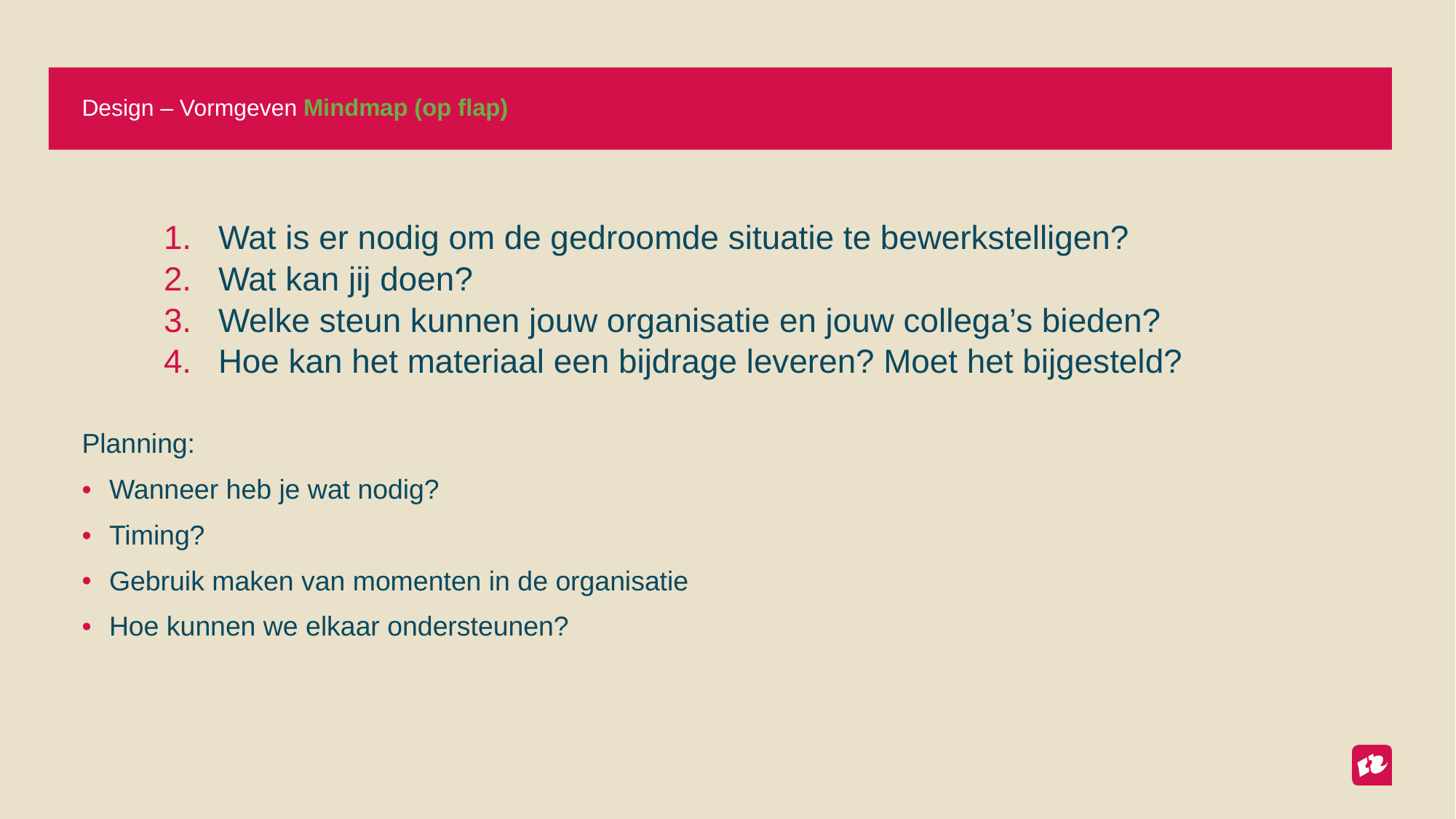

# Design – Vormgeven Mindmap (op flap)
Wat is er nodig om de gedroomde situatie te bewerkstelligen?
Wat kan jij doen?
Welke steun kunnen jouw organisatie en jouw collega’s bieden?
Hoe kan het materiaal een bijdrage leveren? Moet het bijgesteld?

Planning:
Wanneer heb je wat nodig?
Timing?
Gebruik maken van momenten in de organisatie
Hoe kunnen we elkaar ondersteunen?